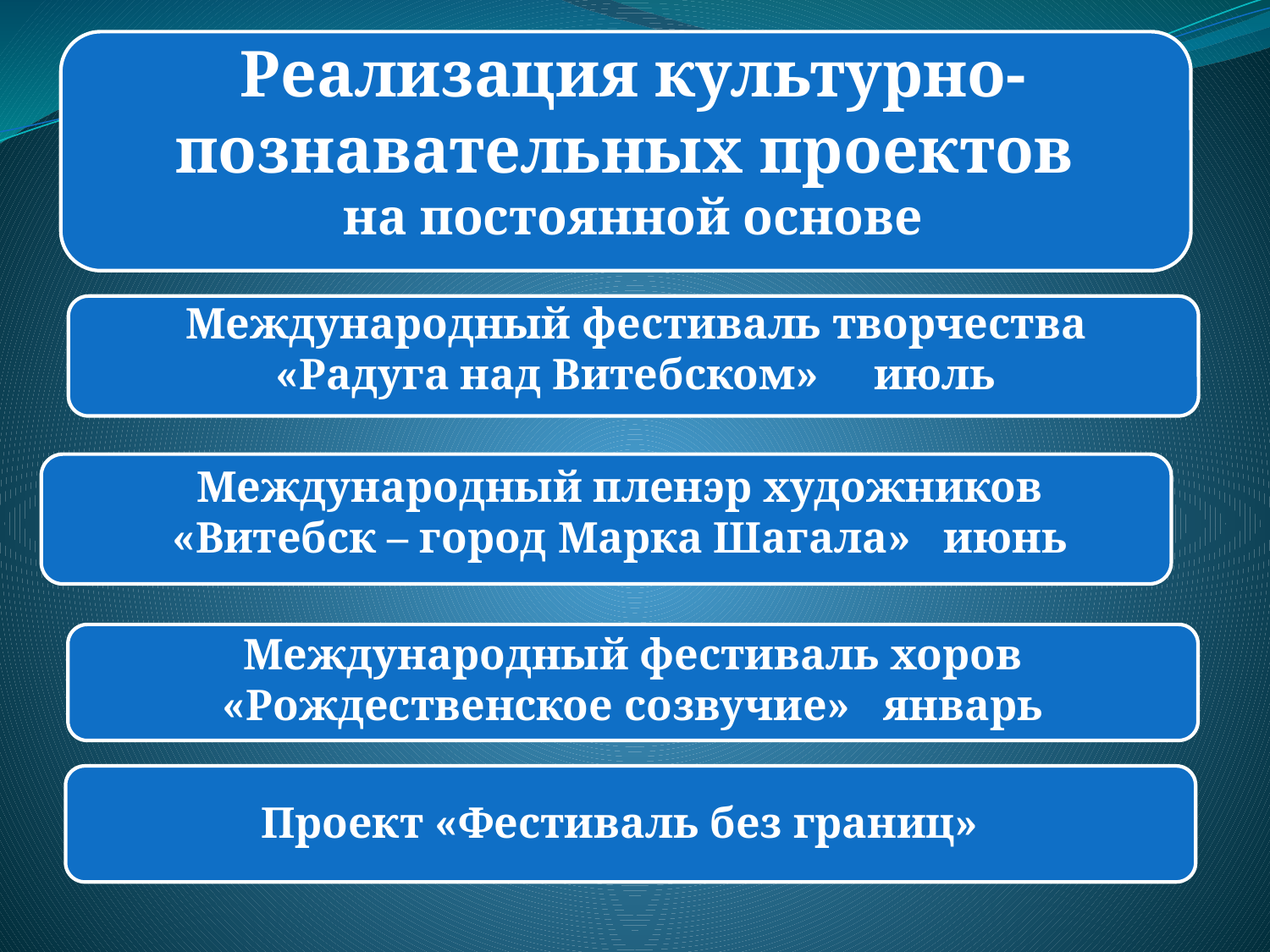

Реализация культурно-познавательных проектов
на постоянной основе

Международный фестиваль творчества «Радуга над Витебском»     июль

Международный пленэр художников «Витебск – город Марка Шагала»   июнь
Международный фестиваль хоров «Рождественское созвучие»   январь

Проект «Фестиваль без границ»